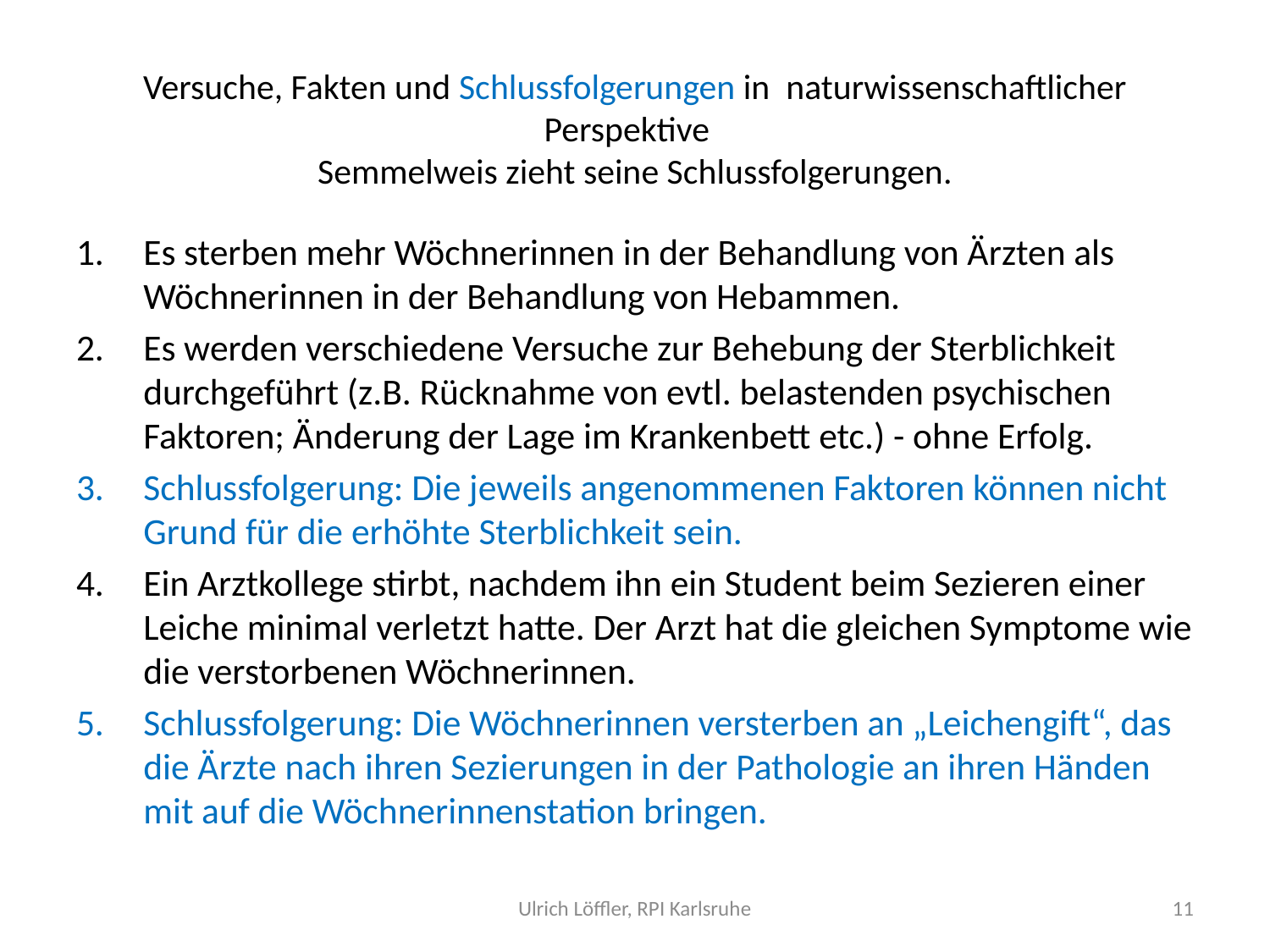

# Versuche, Fakten und Schlussfolgerungen in  naturwissenschaftlicher Perspektive Semmelweis zieht seine Schlussfolgerungen.
Es sterben mehr Wöchnerinnen in der Behandlung von Ärzten als Wöchnerinnen in der Behandlung von Hebammen.
Es werden verschiedene Versuche zur Behebung der Sterblichkeit durchgeführt (z.B. Rücknahme von evtl. belastenden psychischen Faktoren; Änderung der Lage im Krankenbett etc.) - ohne Erfolg.
Schlussfolgerung: Die jeweils angenommenen Faktoren können nicht Grund für die erhöhte Sterblichkeit sein.
Ein Arztkollege stirbt, nachdem ihn ein Student beim Sezieren einer Leiche minimal verletzt hatte. Der Arzt hat die gleichen Symptome wie die verstorbenen Wöchnerinnen.
Schlussfolgerung: Die Wöchnerinnen versterben an „Leichengift“, das die Ärzte nach ihren Sezierungen in der Pathologie an ihren Händen mit auf die Wöchnerinnenstation bringen.
Ulrich Löffler, RPI Karlsruhe
11